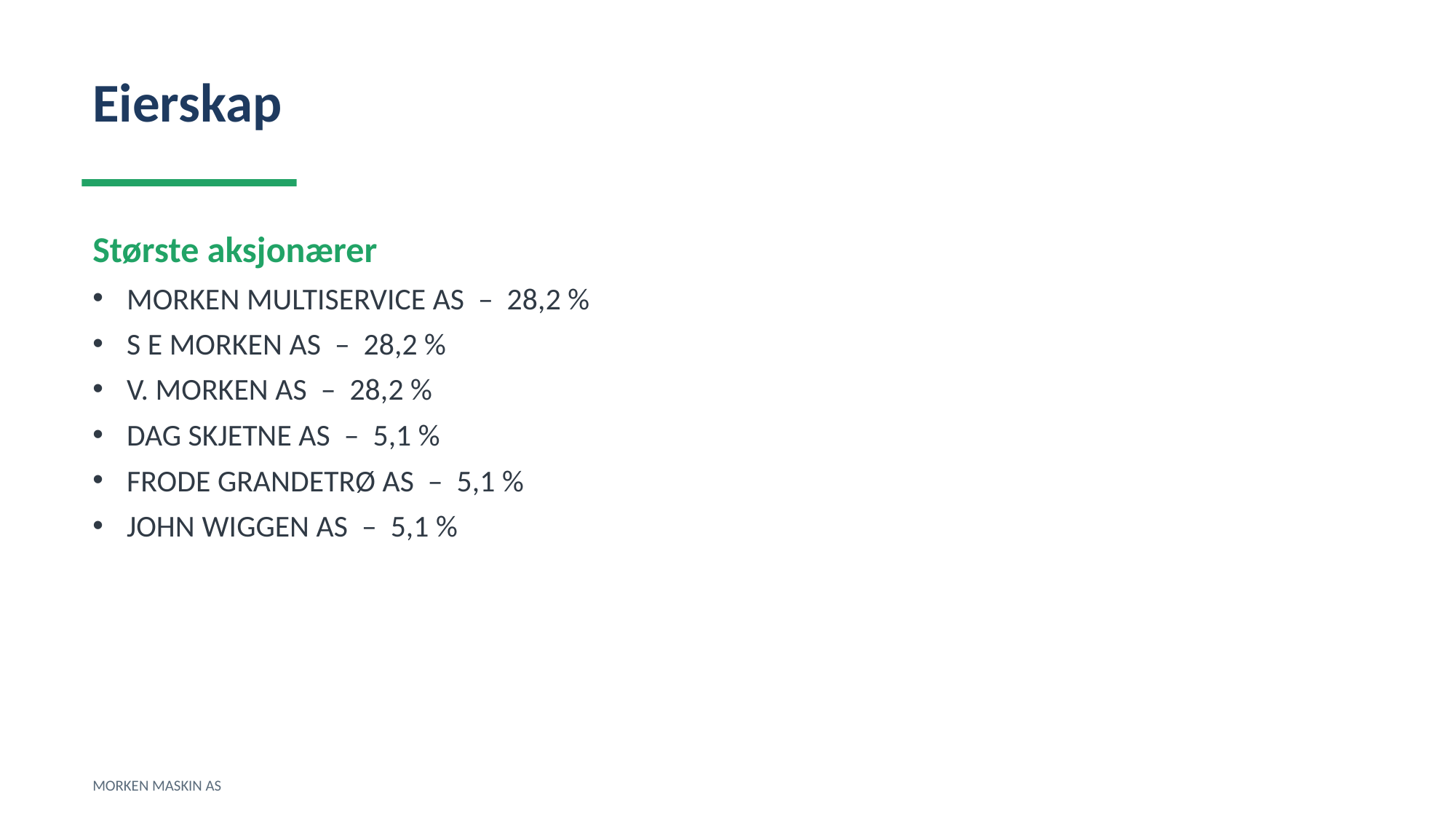

Eierskap

Største aksjonærer
MORKEN MULTISERVICE AS  –  28,2 %
S E MORKEN AS  –  28,2 %
V. MORKEN AS  –  28,2 %
DAG SKJETNE AS  –  5,1 %
FRODE GRANDETRØ AS  –  5,1 %
JOHN WIGGEN AS  –  5,1 %
MORKEN MASKIN AS